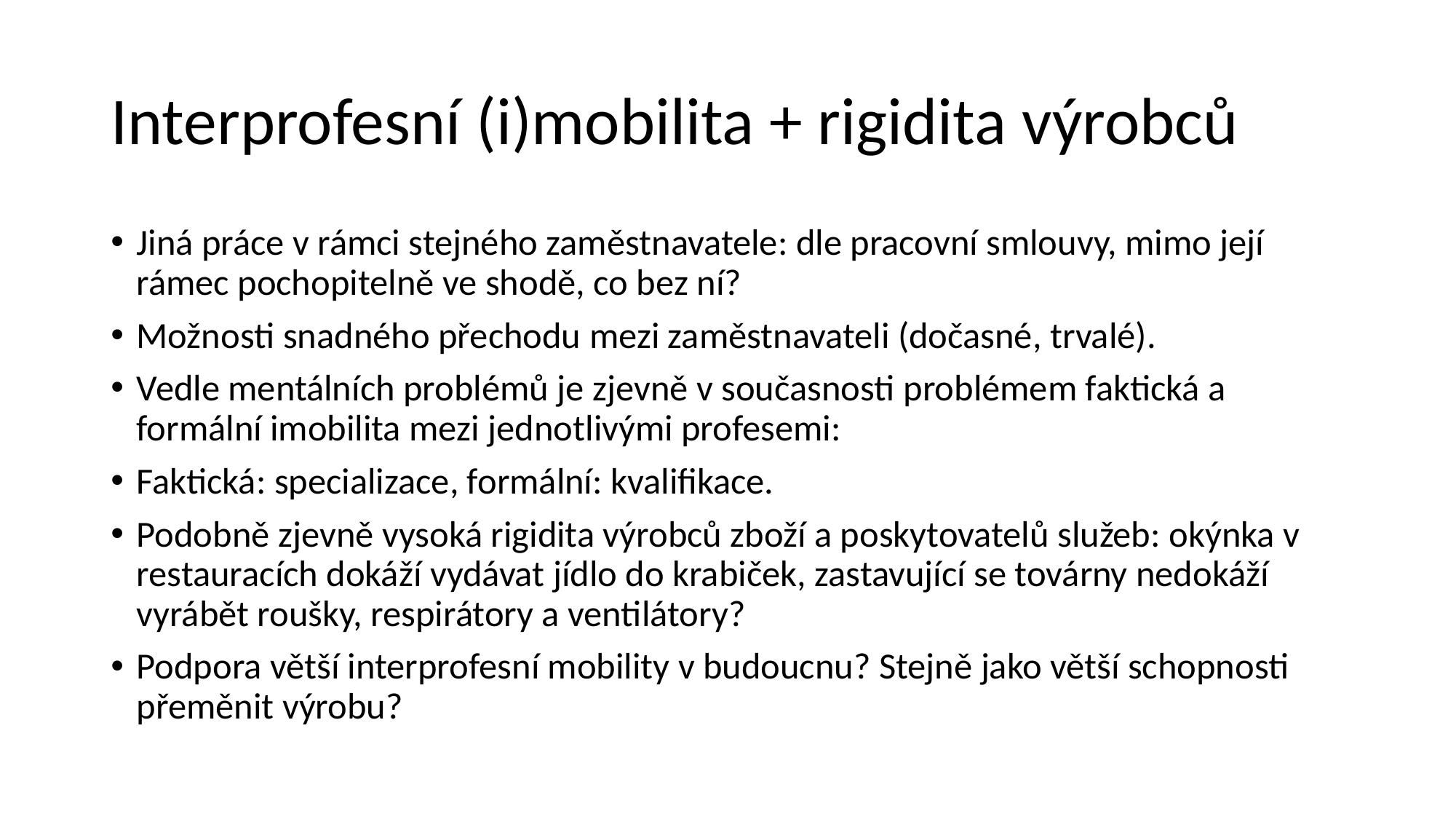

# Interprofesní (i)mobilita + rigidita výrobců
Jiná práce v rámci stejného zaměstnavatele: dle pracovní smlouvy, mimo její rámec pochopitelně ve shodě, co bez ní?
Možnosti snadného přechodu mezi zaměstnavateli (dočasné, trvalé).
Vedle mentálních problémů je zjevně v současnosti problémem faktická a formální imobilita mezi jednotlivými profesemi:
Faktická: specializace, formální: kvalifikace.
Podobně zjevně vysoká rigidita výrobců zboží a poskytovatelů služeb: okýnka v restauracích dokáží vydávat jídlo do krabiček, zastavující se továrny nedokáží vyrábět roušky, respirátory a ventilátory?
Podpora větší interprofesní mobility v budoucnu? Stejně jako větší schopnosti přeměnit výrobu?